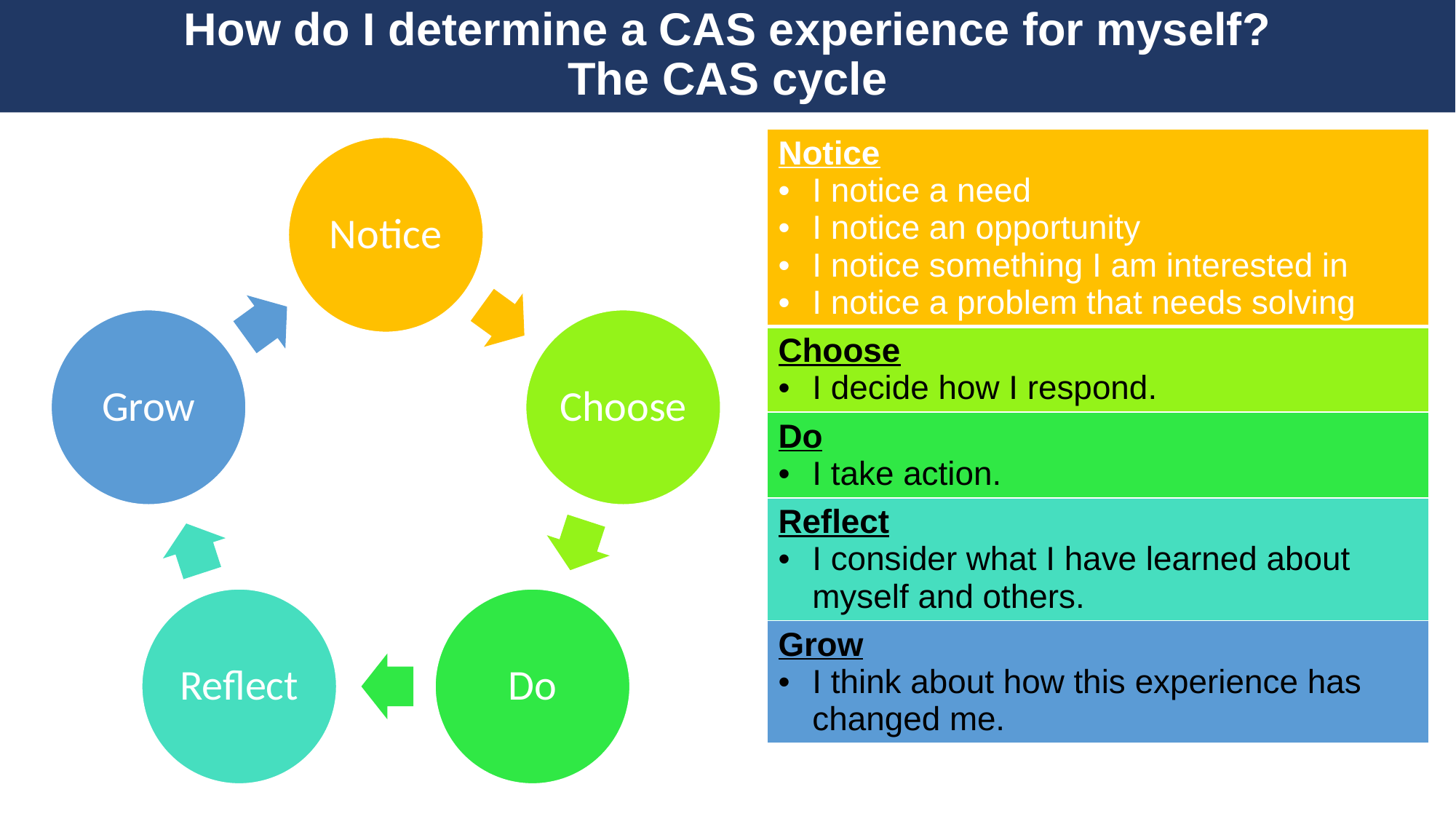

How do I determine a CAS experience for myself?
The CAS cycle
| Notice I notice a need I notice an opportunity I notice something I am interested in I notice a problem that needs solving |
| --- |
| Choose I decide how I respond. |
| Do I take action. |
| Reflect I consider what I have learned about myself and others. |
| Grow I think about how this experience has changed me. |
Notice

Choose

Do

Reflect

Grow